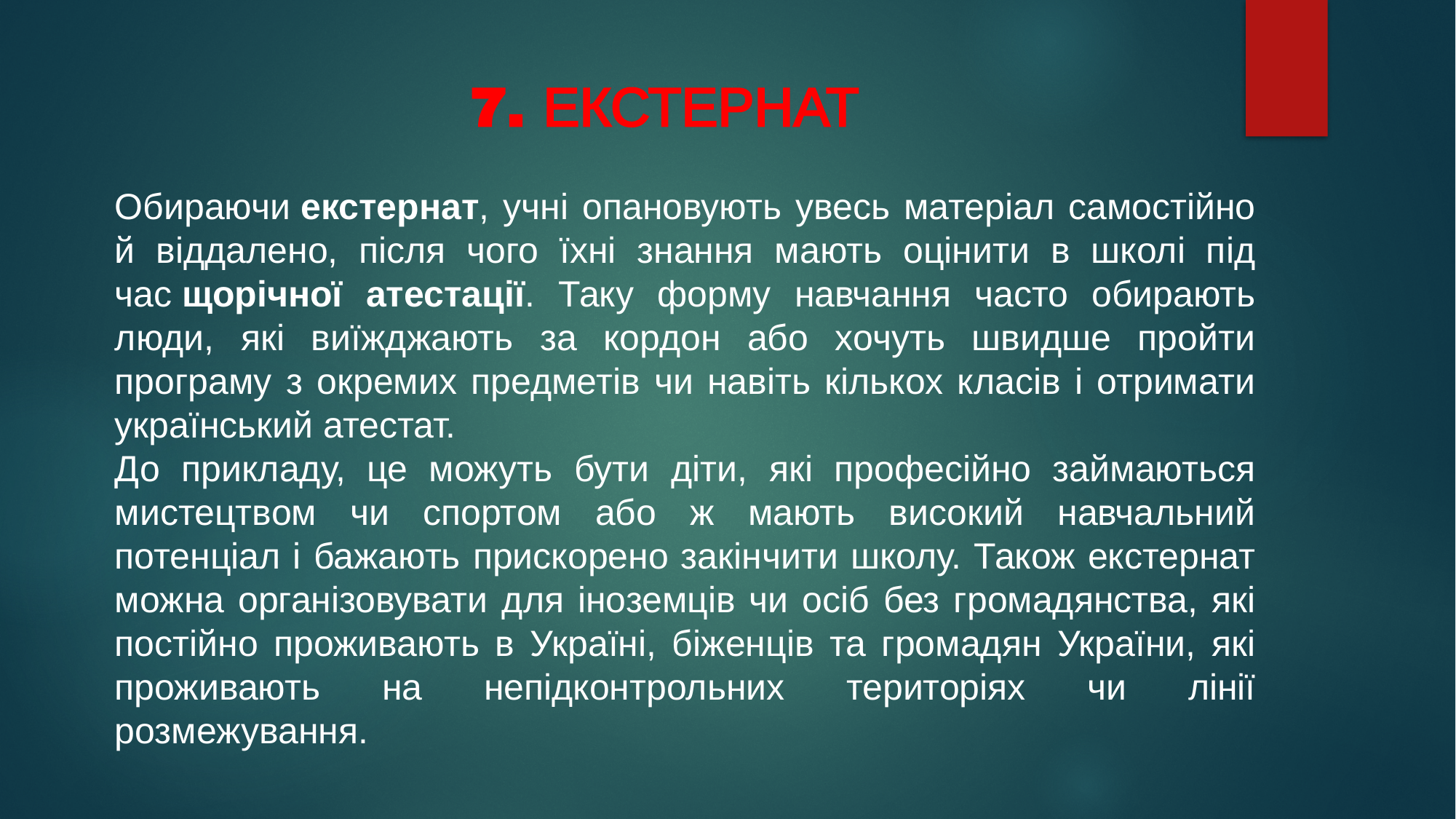

7. ЕКСТЕРНАТ
Обираючи екстернат, учні опановують увесь матеріал самостійно й віддалено, після чого їхні знання мають оцінити в школі під час щорічної атестації. Таку форму навчання часто обирають люди, які виїжджають за кордон або хочуть швидше пройти програму з окремих предметів чи навіть кількох класів і отримати український атестат.
До прикладу, це можуть бути діти, які професійно займаються мистецтвом чи спортом або ж мають високий навчальний потенціал і бажають прискорено закінчити школу. Також екстернат можна організовувати для іноземців чи осіб без громадянства, які постійно проживають в Україні, біженців та громадян України, які проживають на непідконтрольних територіях чи лінії розмежування.